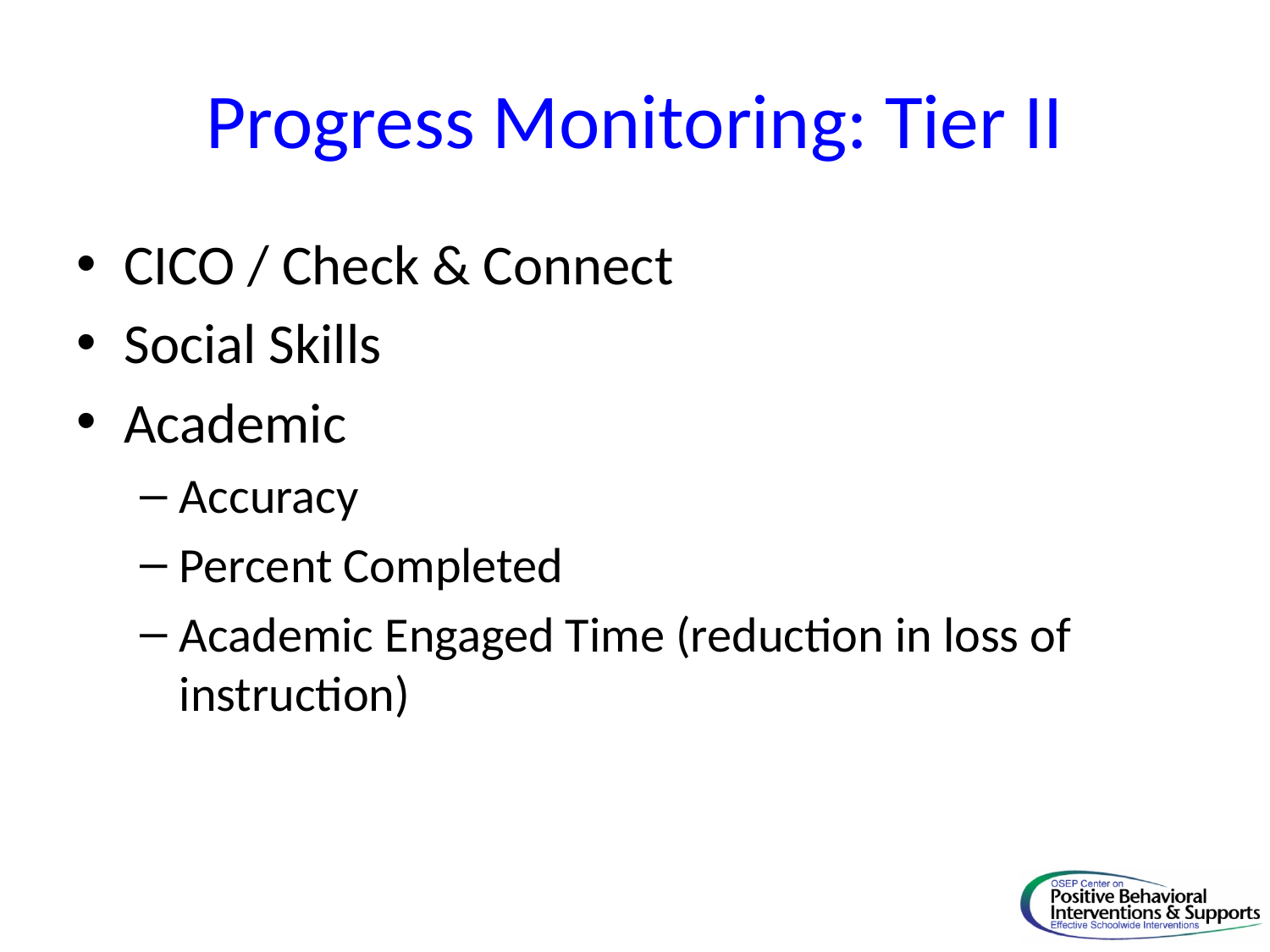

# Progress Monitoring: Tier II
CICO / Check & Connect
Social Skills
Academic
Accuracy
Percent Completed
Academic Engaged Time (reduction in loss of instruction)